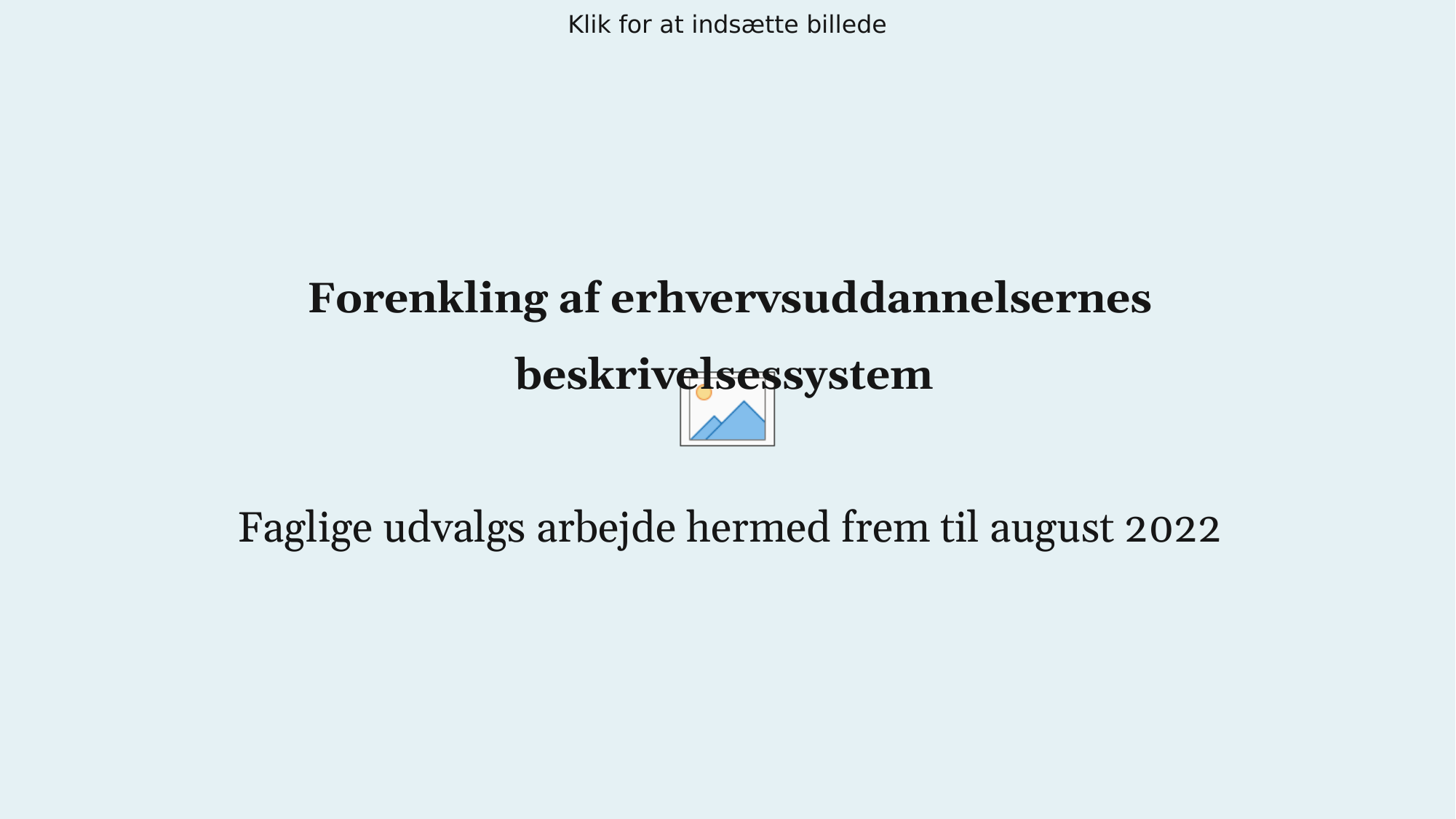

# Forenkling af erhvervsuddannelsernes beskrivelsessystem Faglige udvalgs arbejde hermed frem til august 2022
25
29. juni 2021